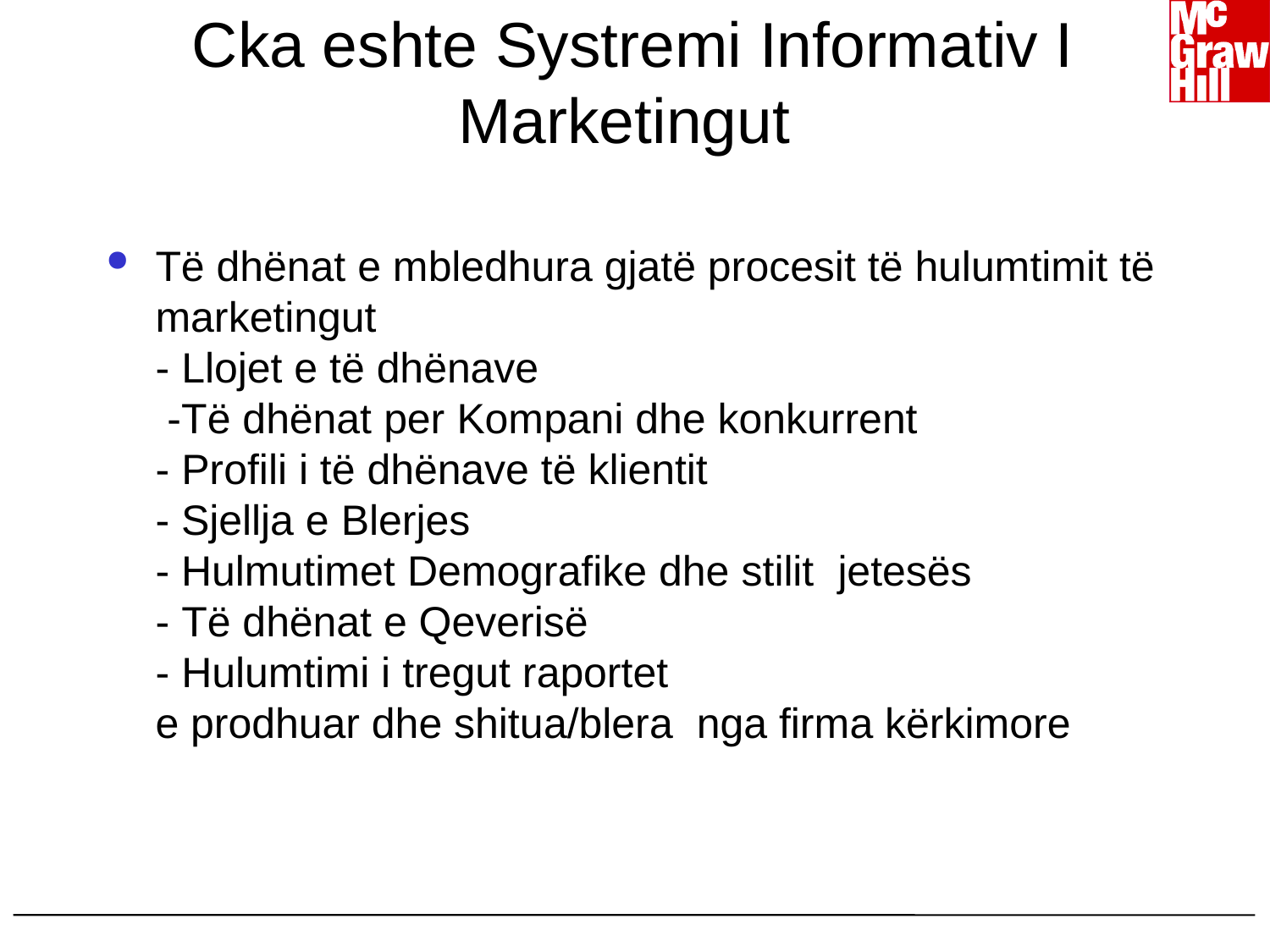

# Cka eshte Systremi Informativ I Marketingut
Të dhënat e mbledhura gjatë procesit të hulumtimit të marketingut
- Llojet e të dhënave
 -Të dhënat per Kompani dhe konkurrent 
- Profili i të dhënave të klientit
- Sjellja e Blerjes
- Hulmutimet Demografike dhe stilit  jetesës
- Të dhënat e Qeverisë
- Hulumtimi i tregut raportet e prodhuar dhe shitua/blera  nga firma kërkimore